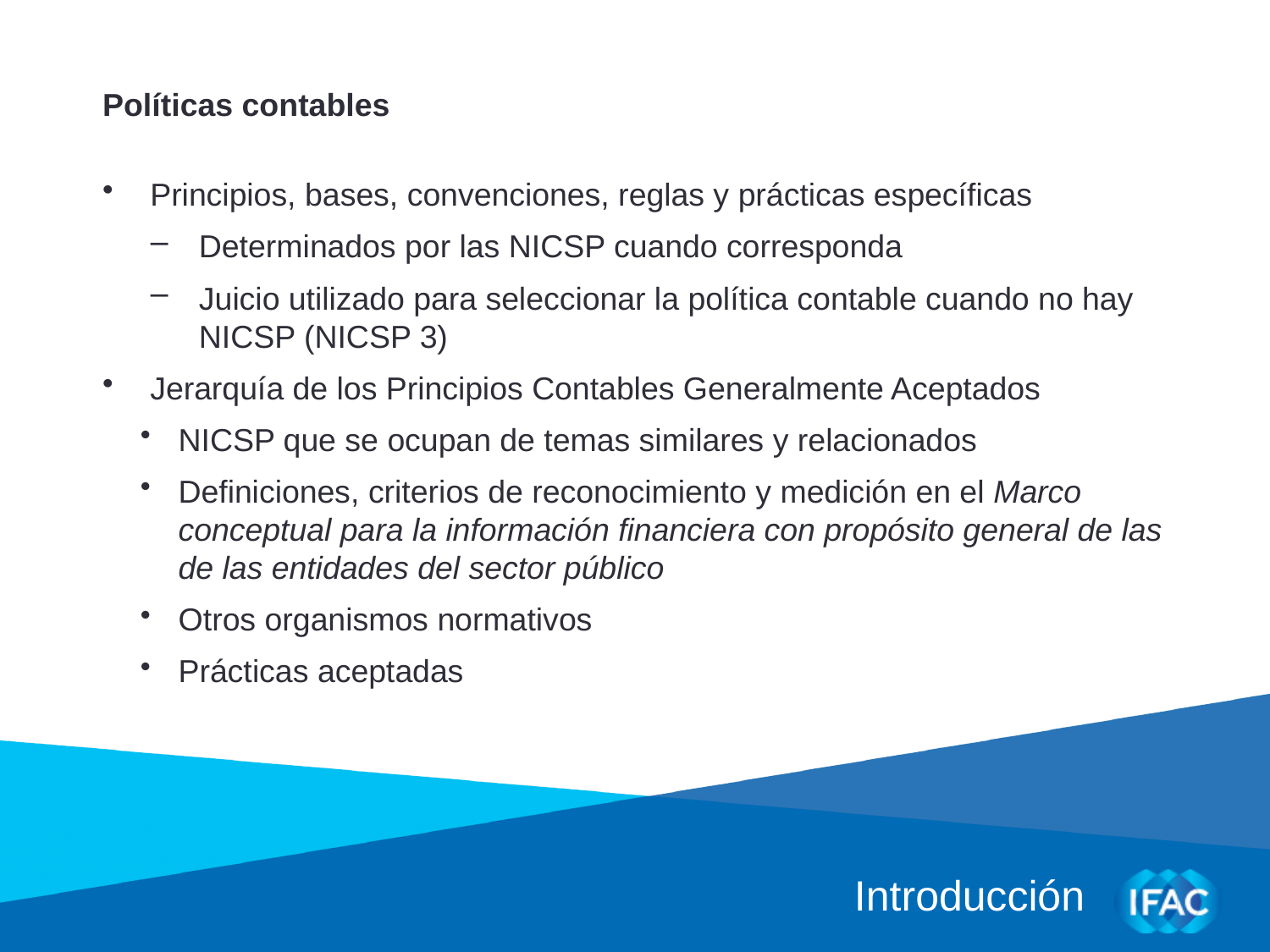

Políticas contables

Principios, bases, convenciones, reglas y prácticas específicas
Determinados por las NICSP cuando corresponda
Juicio utilizado para seleccionar la política contable cuando no hay NICSP (NICSP 3)
Jerarquía de los Principios Contables Generalmente Aceptados
NICSP que se ocupan de temas similares y relacionados
Definiciones, criterios de reconocimiento y medición en el Marco conceptual para la información financiera con propósito general de las de las entidades del sector público
Otros organismos normativos
Prácticas aceptadas

Introducción